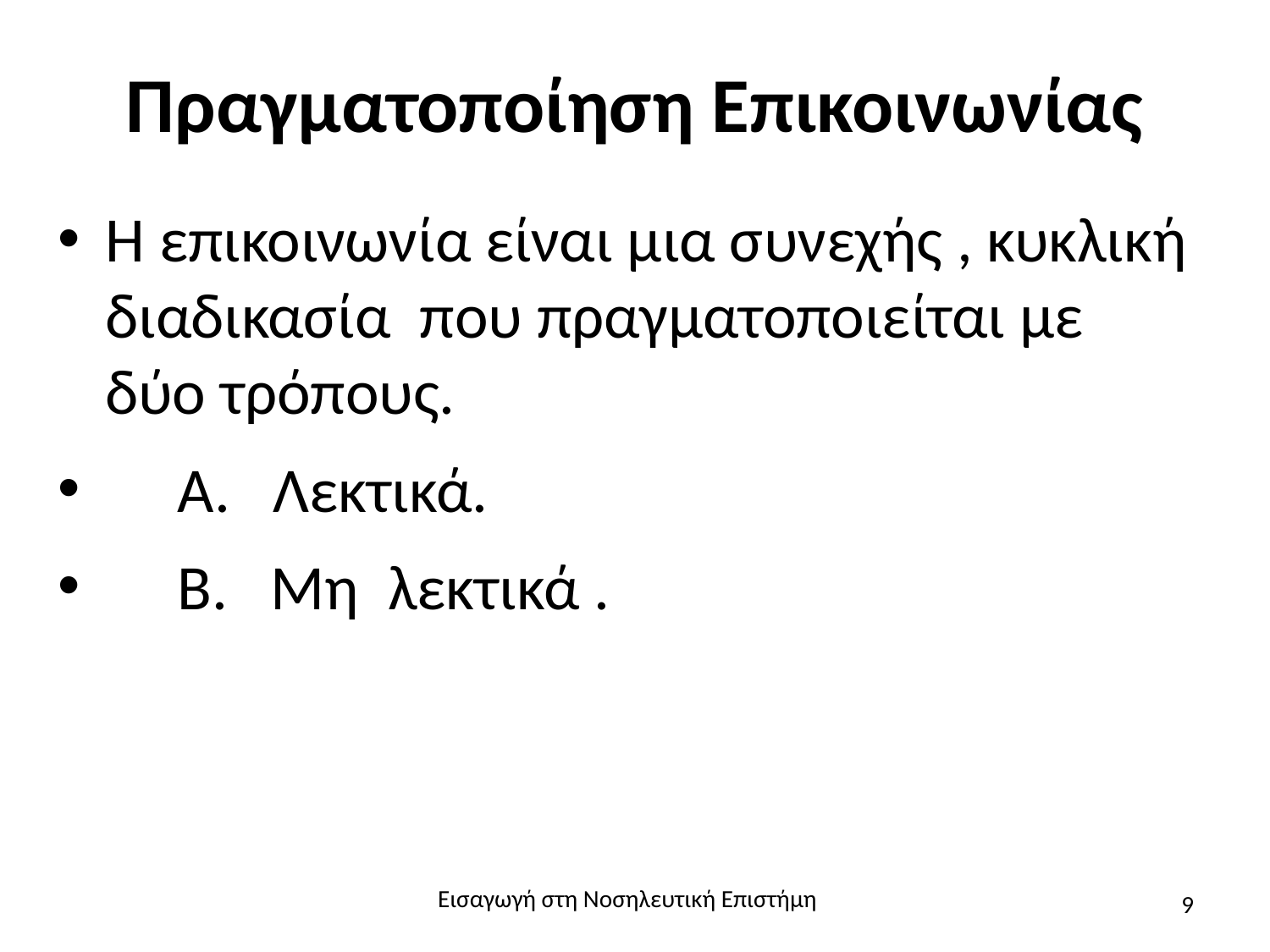

# Πραγματοποίηση Επικοινωνίας
Η επικοινωνία είναι μια συνεχής , κυκλική διαδικασία  που πραγματοποιείται με δύο τρόπους.
     Α.   Λεκτικά.
     Β.   Μη  λεκτικά .
Εισαγωγή στη Νοσηλευτική Επιστήμη

9